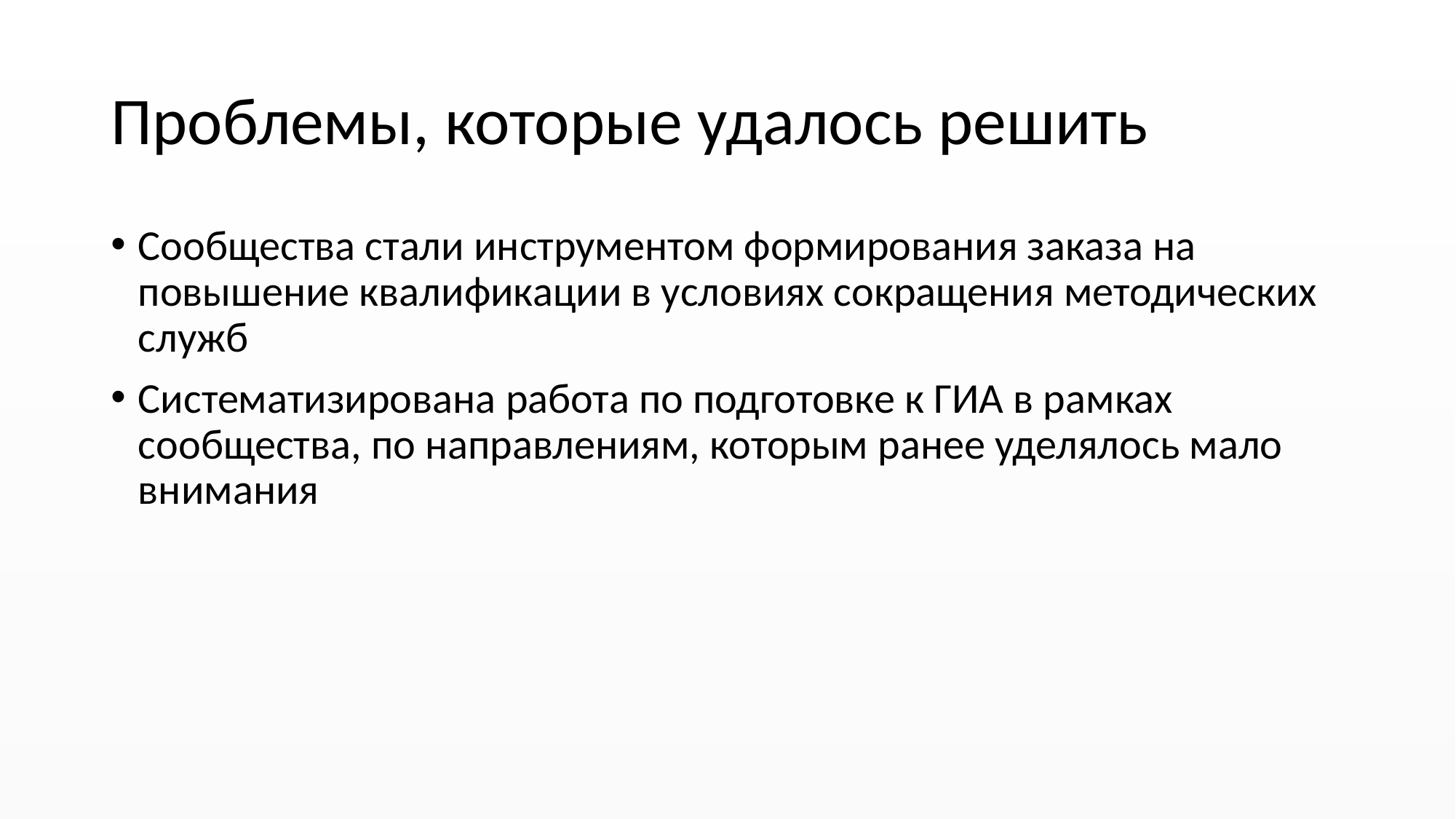

# Проблемы, которые удалось решить
Сообщества стали инструментом формирования заказа на повышение квалификации в условиях сокращения методических служб
Систематизирована работа по подготовке к ГИА в рамках сообщества, по направлениям, которым ранее уделялось мало внимания